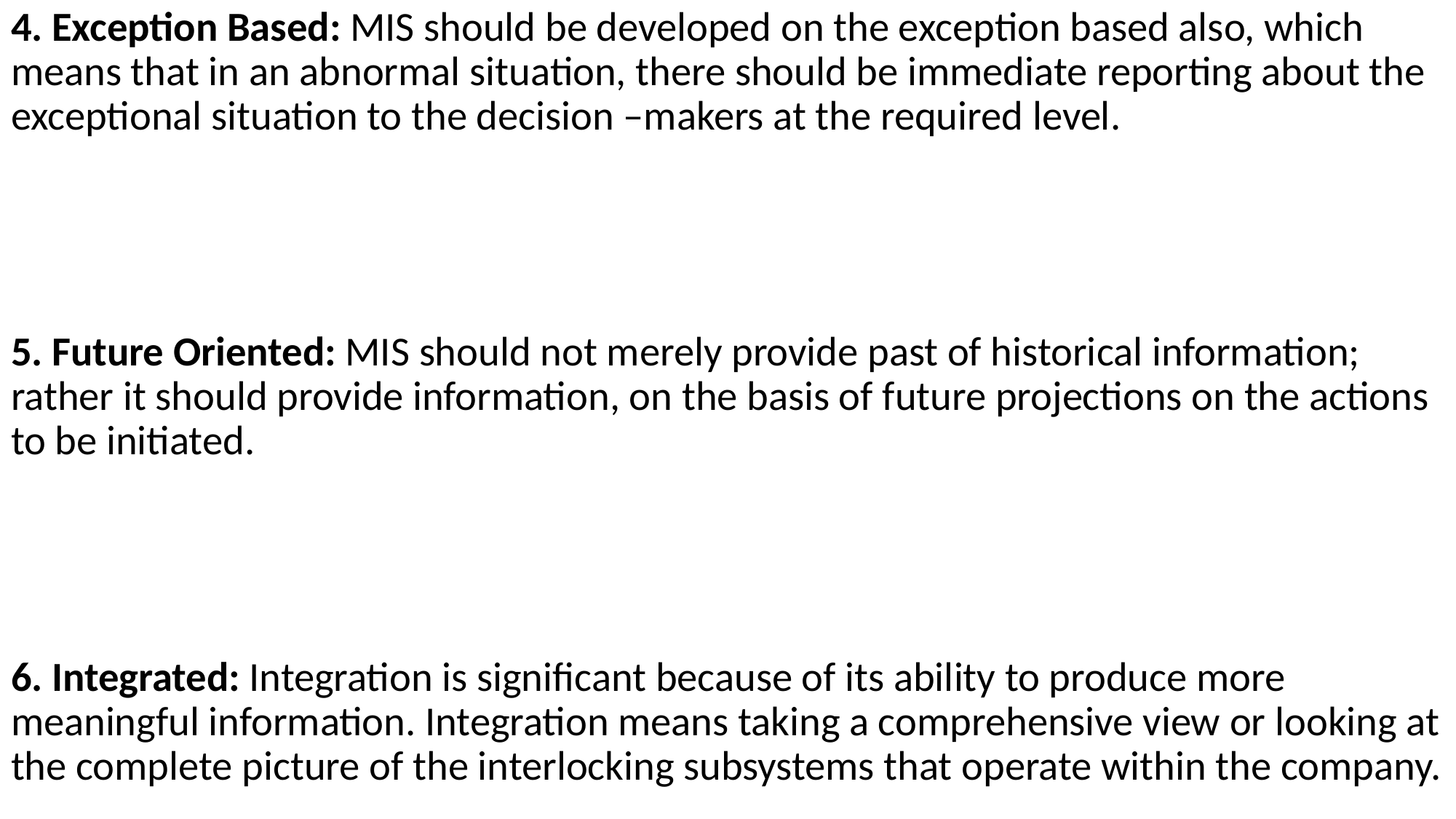

4. Exception Based: MIS should be developed on the exception based also, which means that in an abnormal situation, there should be immediate reporting about the exceptional situation to the decision –makers at the required level.

5. Future Oriented: MIS should not merely provide past of historical information; rather it should provide information, on the basis of future projections on the actions to be initiated.

6. Integrated: Integration is significant because of its ability to produce more meaningful information. Integration means taking a comprehensive view or looking at the complete picture of the interlocking subsystems that operate within the company.